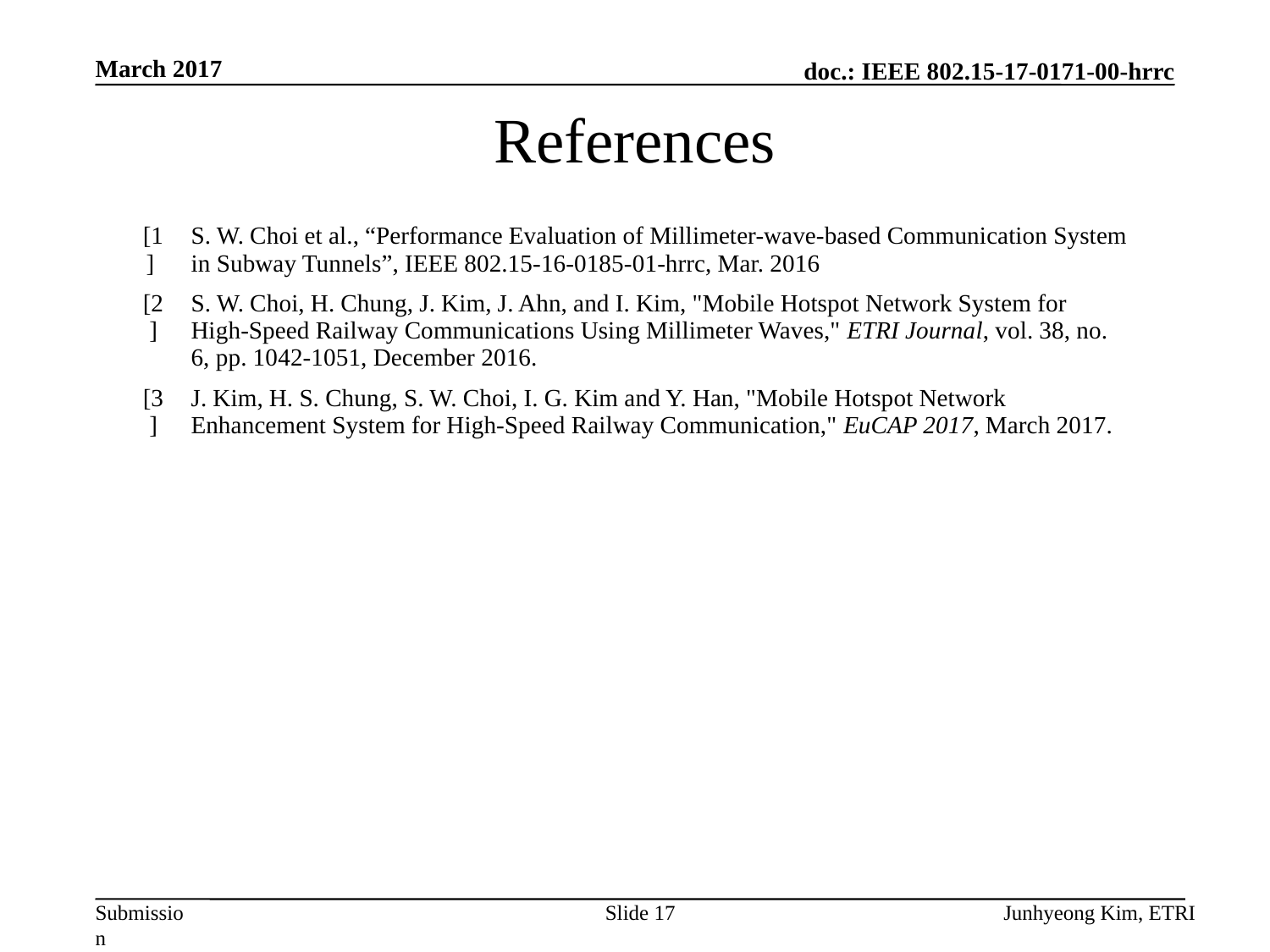

March 2017
# References
| [1] | S. W. Choi et al., “Performance Evaluation of Millimeter-wave-based Communication System in Subway Tunnels”, IEEE 802.15-16-0185-01-hrrc, Mar. 2016 |
| --- | --- |
| [2] | S. W. Choi, H. Chung, J. Kim, J. Ahn, and I. Kim, "Mobile Hotspot Network System for High-Speed Railway Communications Using Millimeter Waves," ETRI Journal, vol. 38, no. 6, pp. 1042-1051, December 2016. |
| [3] | J. Kim, H. S. Chung, S. W. Choi, I. G. Kim and Y. Han, "Mobile Hotspot Network Enhancement System for High-Speed Railway Communication," EuCAP 2017, March 2017. |
|  |  |
Slide 17
Junhyeong Kim, ETRI